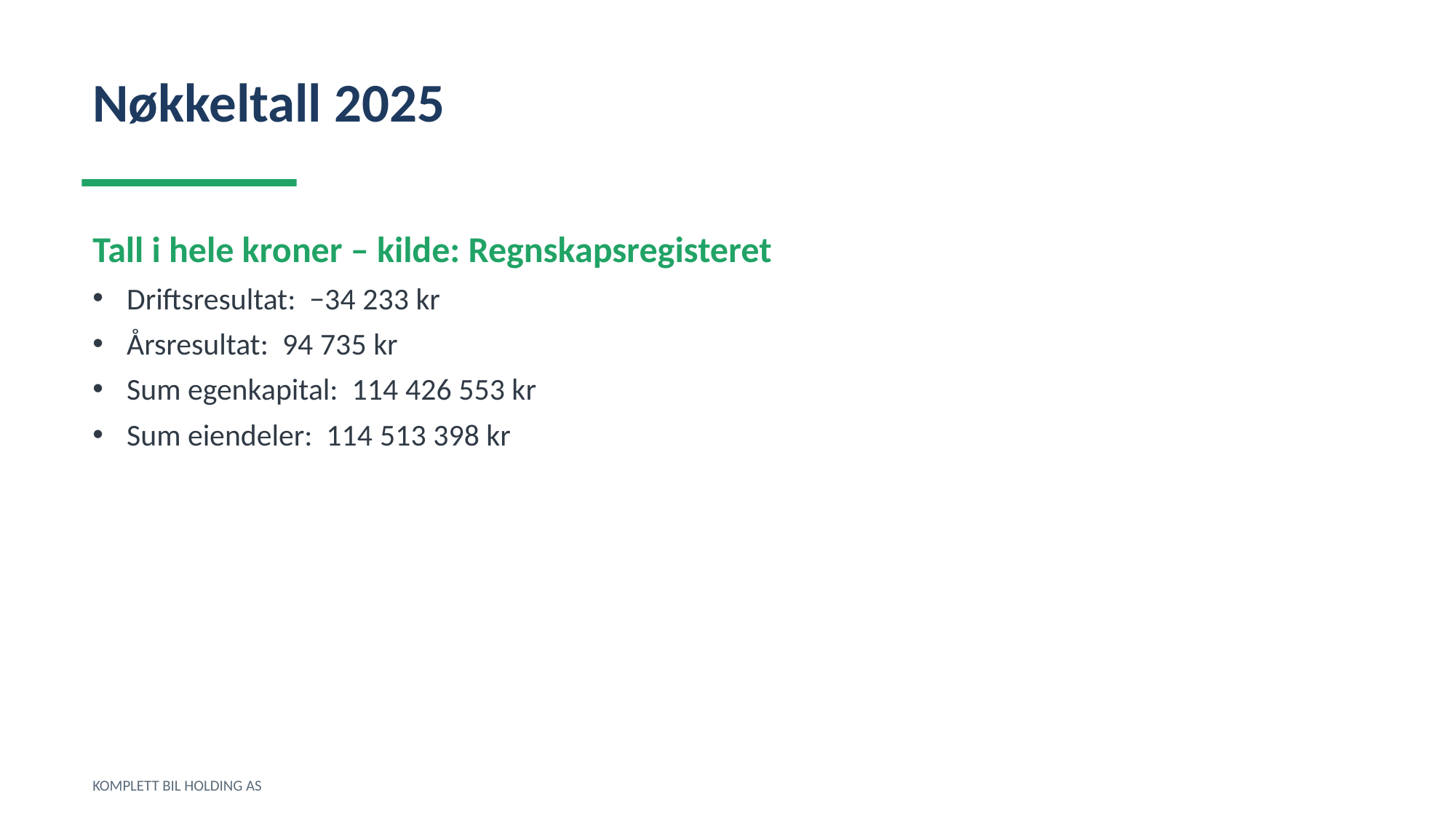

Nøkkeltall 2025

Tall i hele kroner – kilde: Regnskapsregisteret
Driftsresultat:  −34 233 kr
Årsresultat:  94 735 kr
Sum egenkapital:  114 426 553 kr
Sum eiendeler:  114 513 398 kr
KOMPLETT BIL HOLDING AS